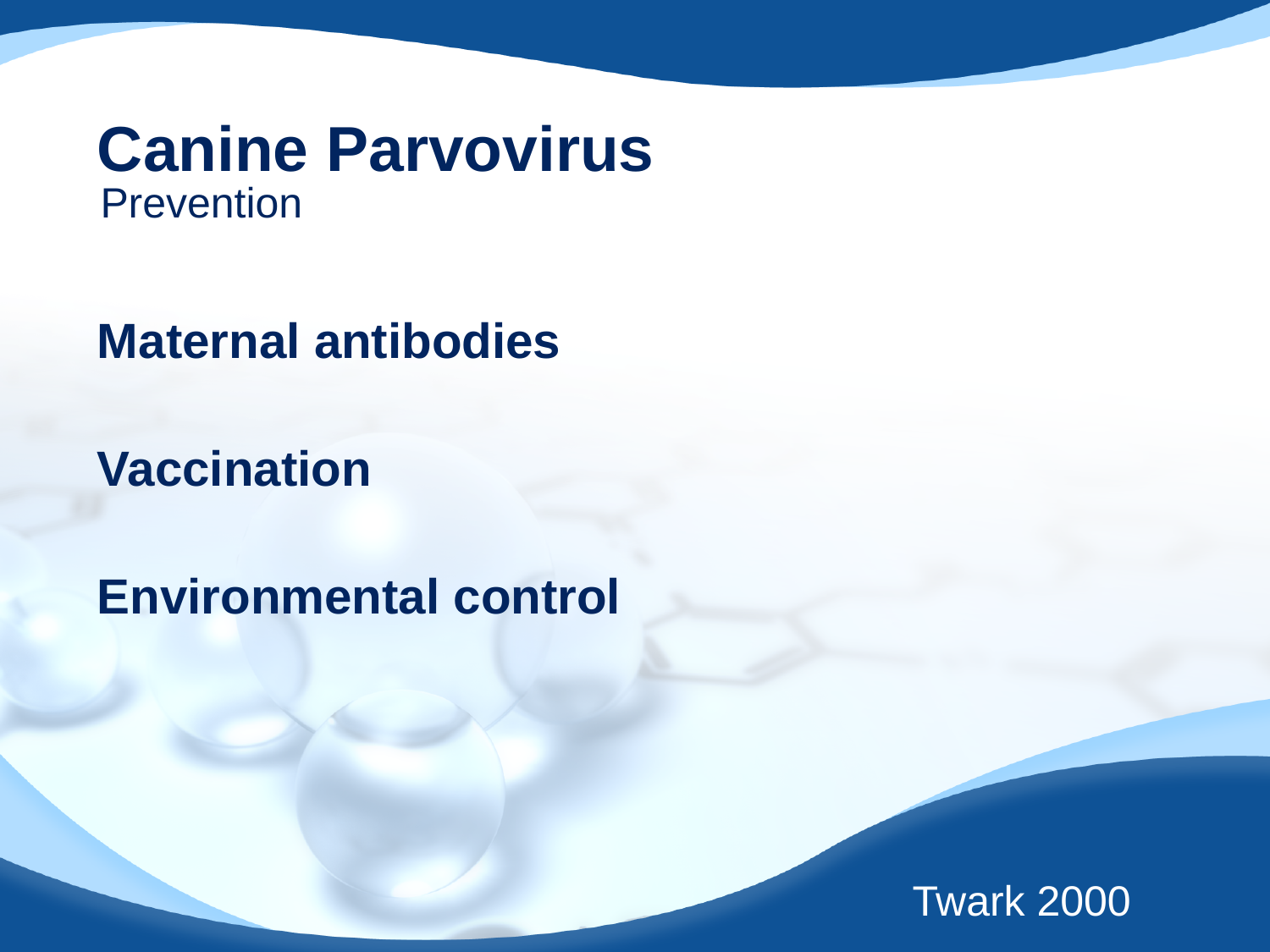

# Canine Parvovirus
Prevention
Maternal antibodies
Vaccination
Environmental control
Twark 2000